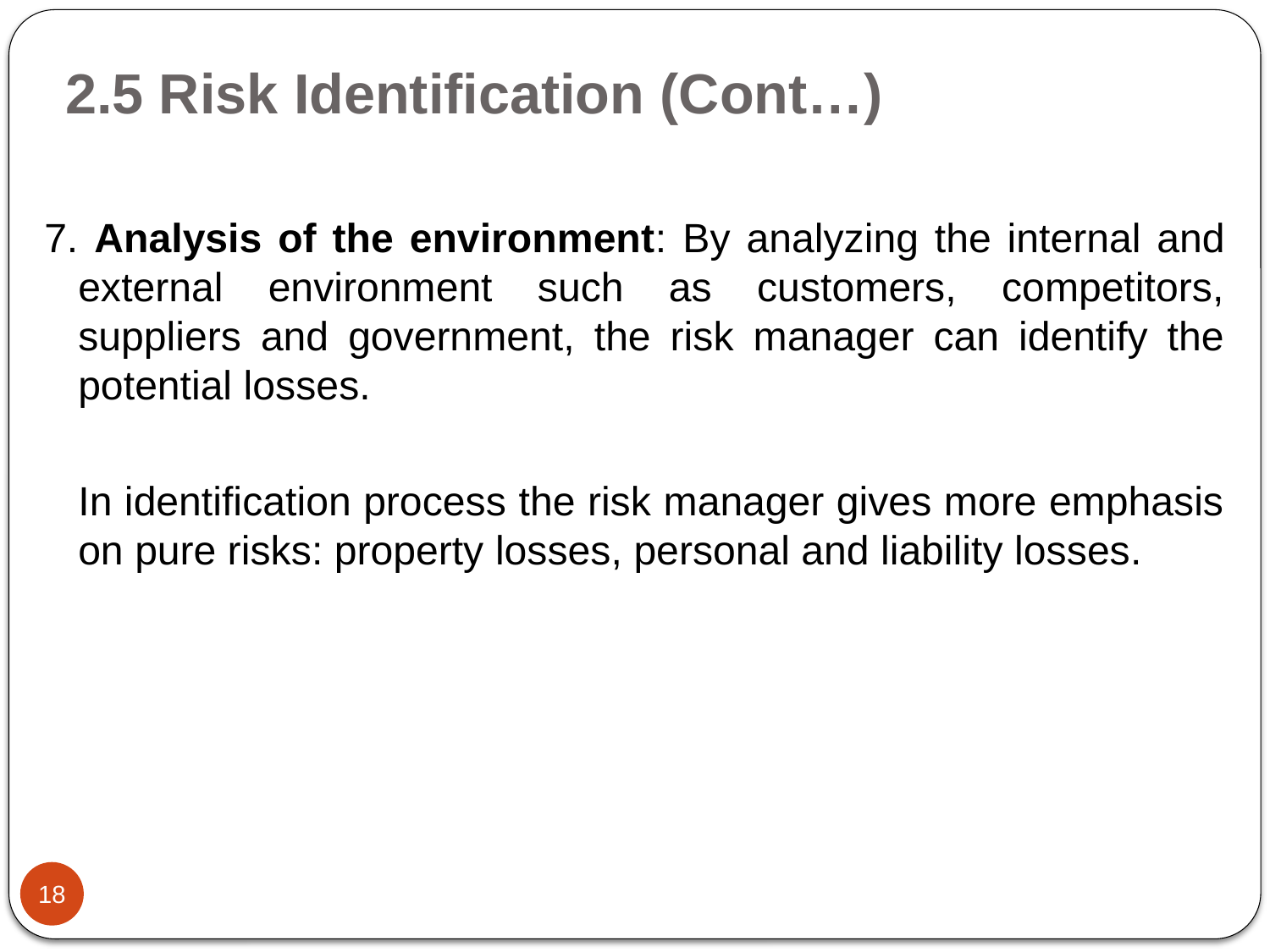

# 2.5 Risk Identification (Cont…)
7. Analysis of the environment: By analyzing the internal and external environment such as customers, competitors, suppliers and government, the risk manager can identify the potential losses.

	In identification process the risk manager gives more emphasis on pure risks: property losses, personal and liability losses.

18